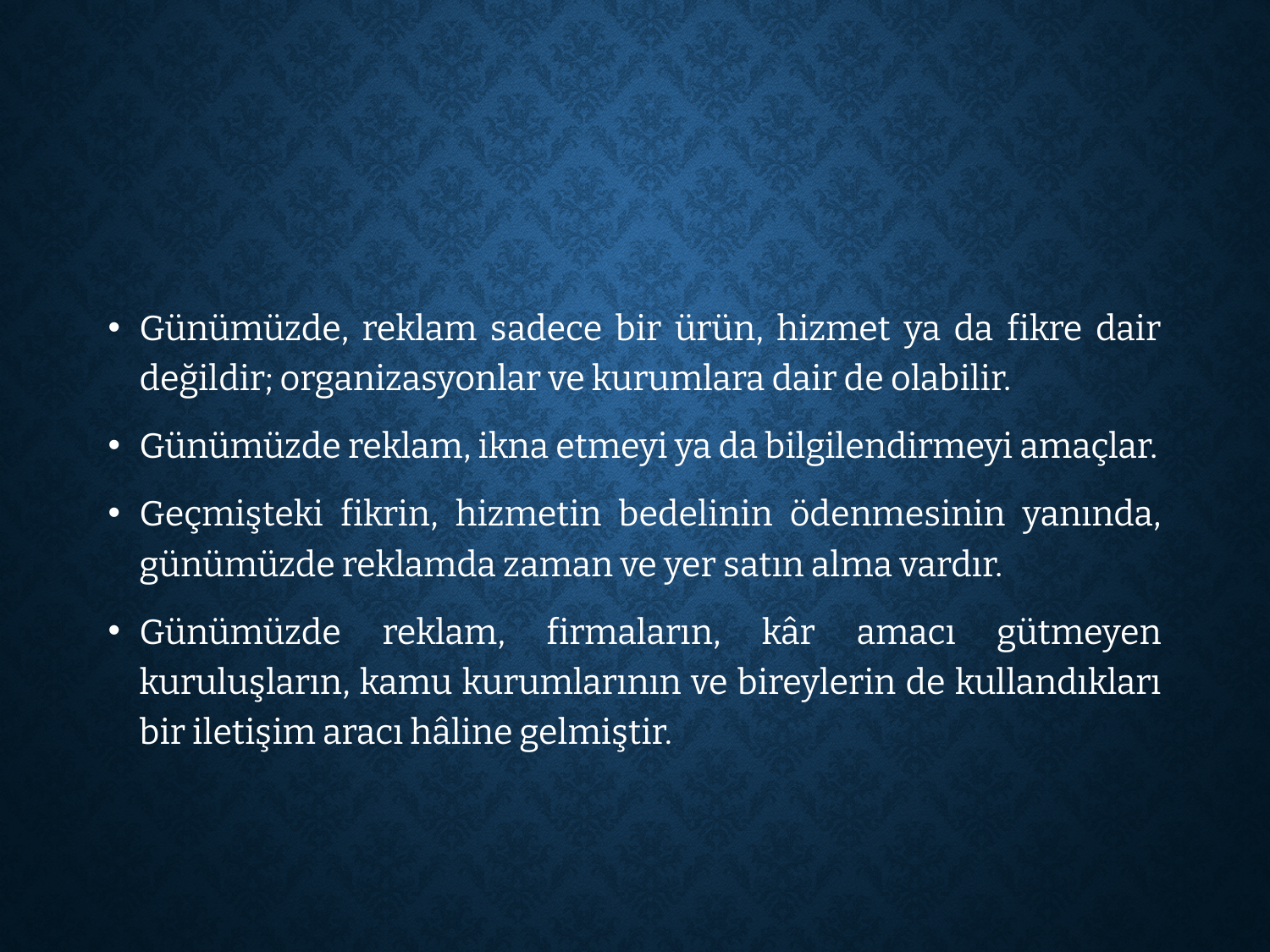

Günümüzde, reklam sadece bir ürün, hizmet ya da fikre dair değildir; organizasyonlar ve kurumlara dair de olabilir.
Günümüzde reklam, ikna etmeyi ya da bilgilendirmeyi amaçlar.
Geçmişteki fikrin, hizmetin bedelinin ödenmesinin yanında, günümüzde reklamda zaman ve yer satın alma vardır.
Günümüzde reklam, firmaların, kâr amacı gütmeyen kuruluşların, kamu kurumlarının ve bireylerin de kullandıkları bir iletişim aracı hâline gelmiştir.